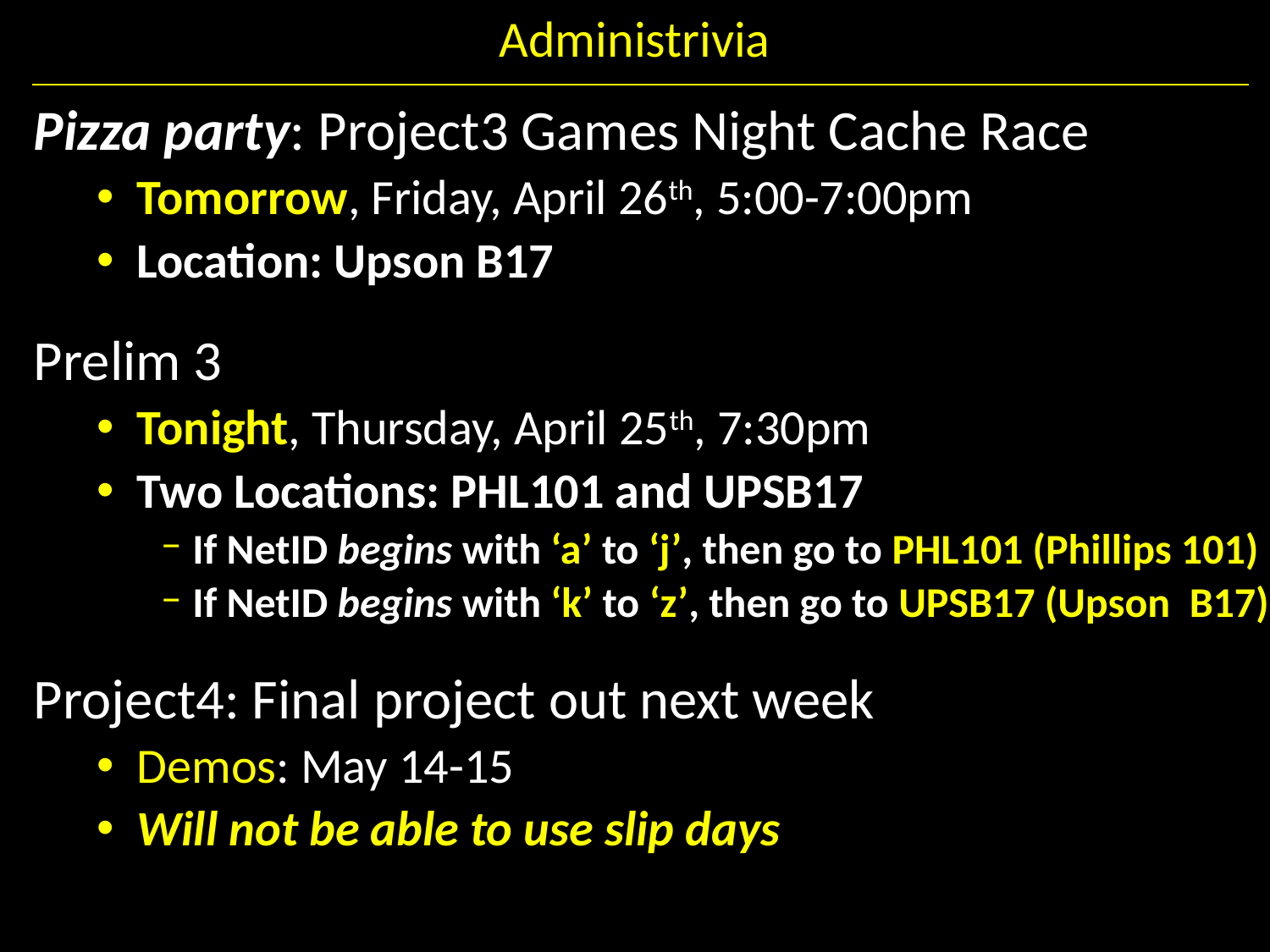

# Administrivia
Pizza party: Project3 Games Night Cache Race
Tomorrow, Friday, April 26th, 5:00-7:00pm
Location: Upson B17

Prelim 3
Tonight, Thursday, April 25th, 7:30pm
Two Locations: PHL101 and UPSB17
If NetID begins with ‘a’ to ‘j’, then go to PHL101 (Phillips 101)
If NetID begins with ‘k’ to ‘z’, then go to UPSB17 (Upson  B17)

Project4: Final project out next week
Demos: May 14-15
Will not be able to use slip days